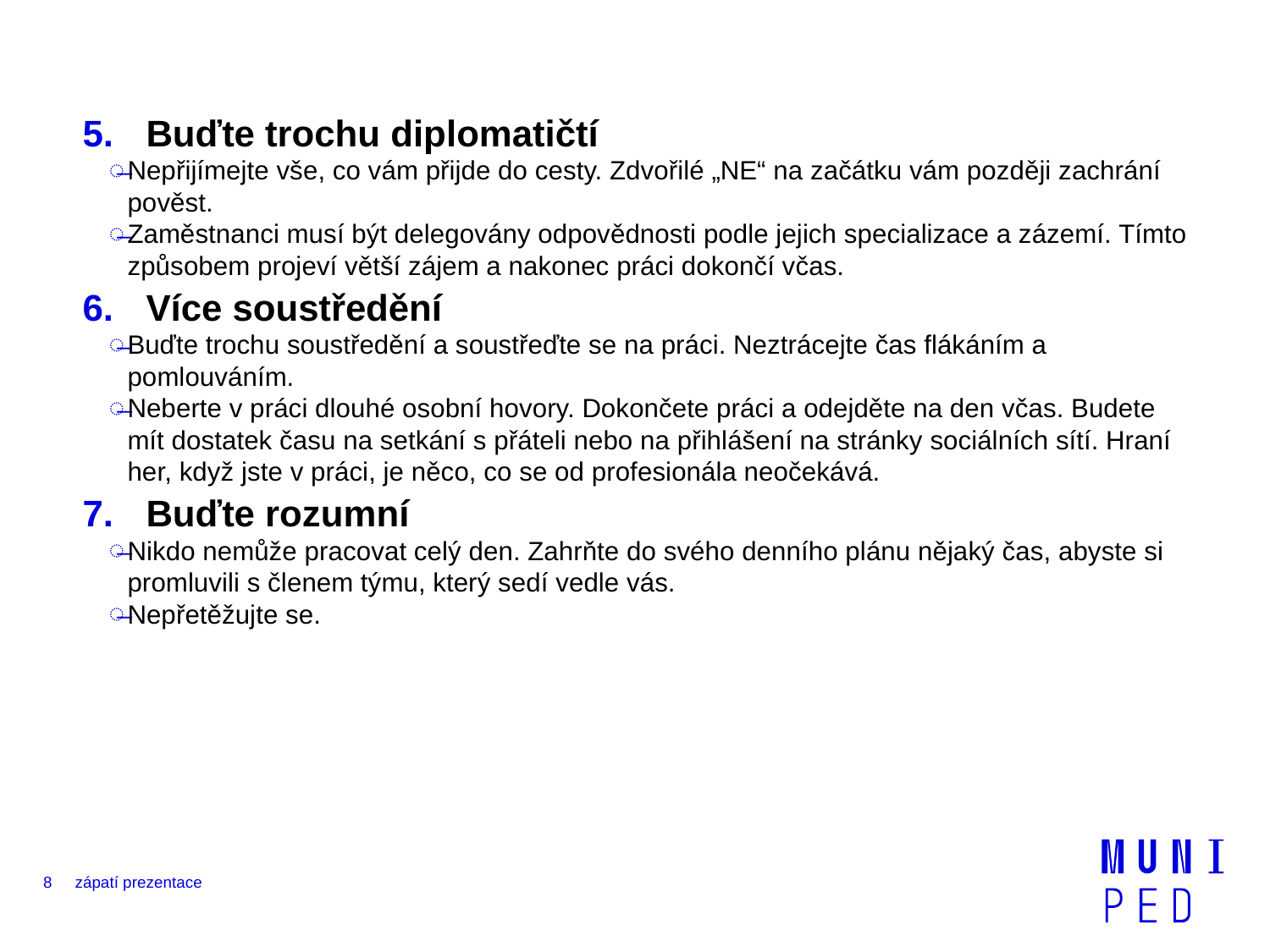

Buďte trochu diplomatičtí
Nepřijímejte vše, co vám přijde do cesty. Zdvořilé „NE“ na začátku vám později zachrání pověst.
Zaměstnanci musí být delegovány odpovědnosti podle jejich specializace a zázemí. Tímto způsobem projeví větší zájem a nakonec práci dokončí včas.
Více soustředění
Buďte trochu soustředění a soustřeďte se na práci. Neztrácejte čas flákáním a pomlouváním.
Neberte v práci dlouhé osobní hovory. Dokončete práci a odejděte na den včas. Budete mít dostatek času na setkání s přáteli nebo na přihlášení na stránky sociálních sítí. Hraní her, když jste v práci, je něco, co se od profesionála neočekává.
Buďte rozumní
Nikdo nemůže pracovat celý den. Zahrňte do svého denního plánu nějaký čas, abyste si promluvili s členem týmu, který sedí vedle vás.
Nepřetěžujte se.

8
zápatí prezentace